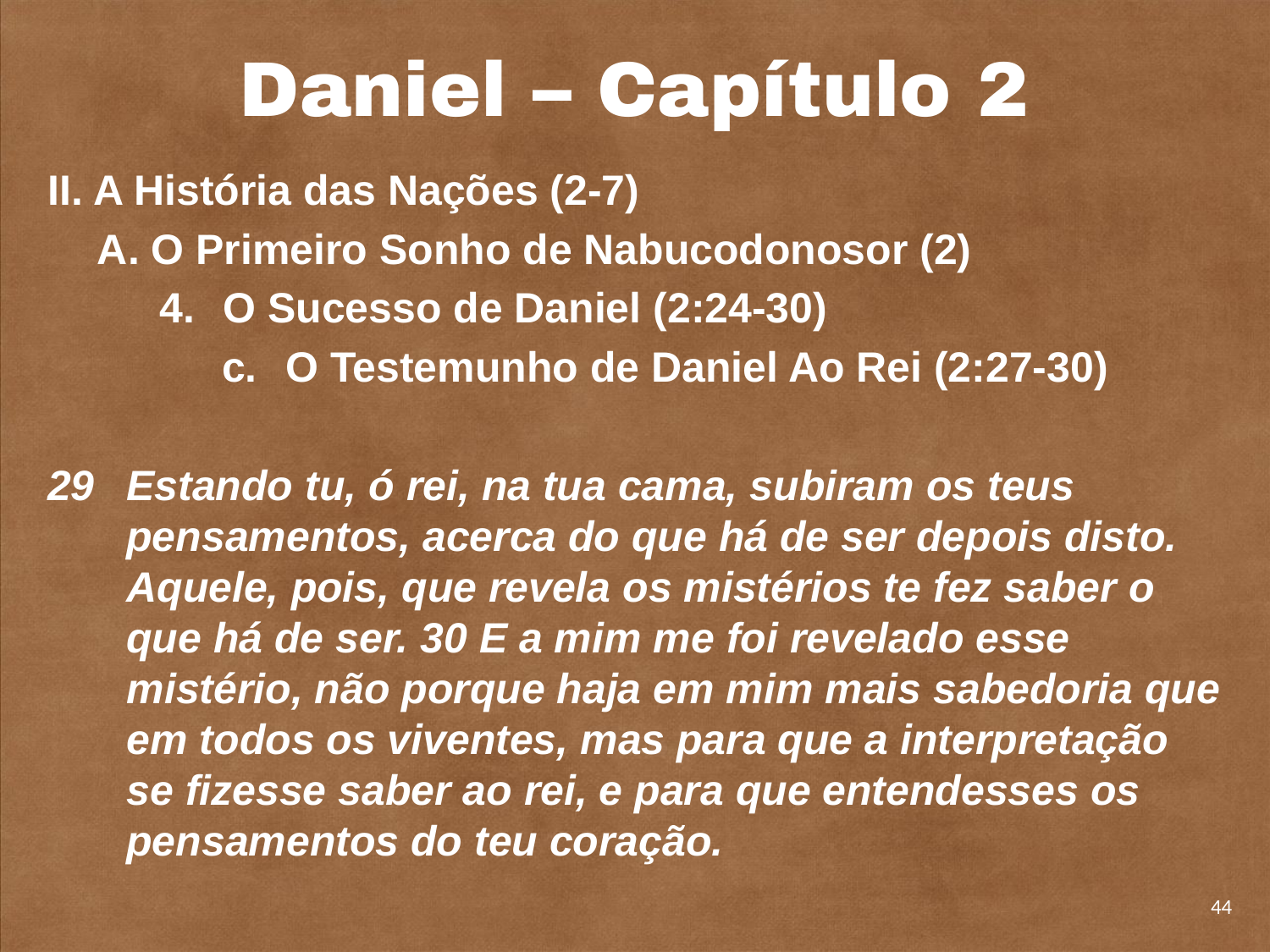

# Daniel – Capítulo 2
II. A História das Nações (2-7)
A. O Primeiro Sonho de Nabucodonosor (2)
O Sucesso de Daniel (2:24-30)
O Testemunho de Daniel Ao Rei (2:27-30)

29 	Estando tu, ó rei, na tua cama, subiram os teus pensamentos, acerca do que há de ser depois disto. Aquele, pois, que revela os mistérios te fez saber o que há de ser. 30 E a mim me foi revelado esse mistério, não porque haja em mim mais sabedoria que em todos os viventes, mas para que a interpretação se fizesse saber ao rei, e para que entendesses os pensamentos do teu coração.

44